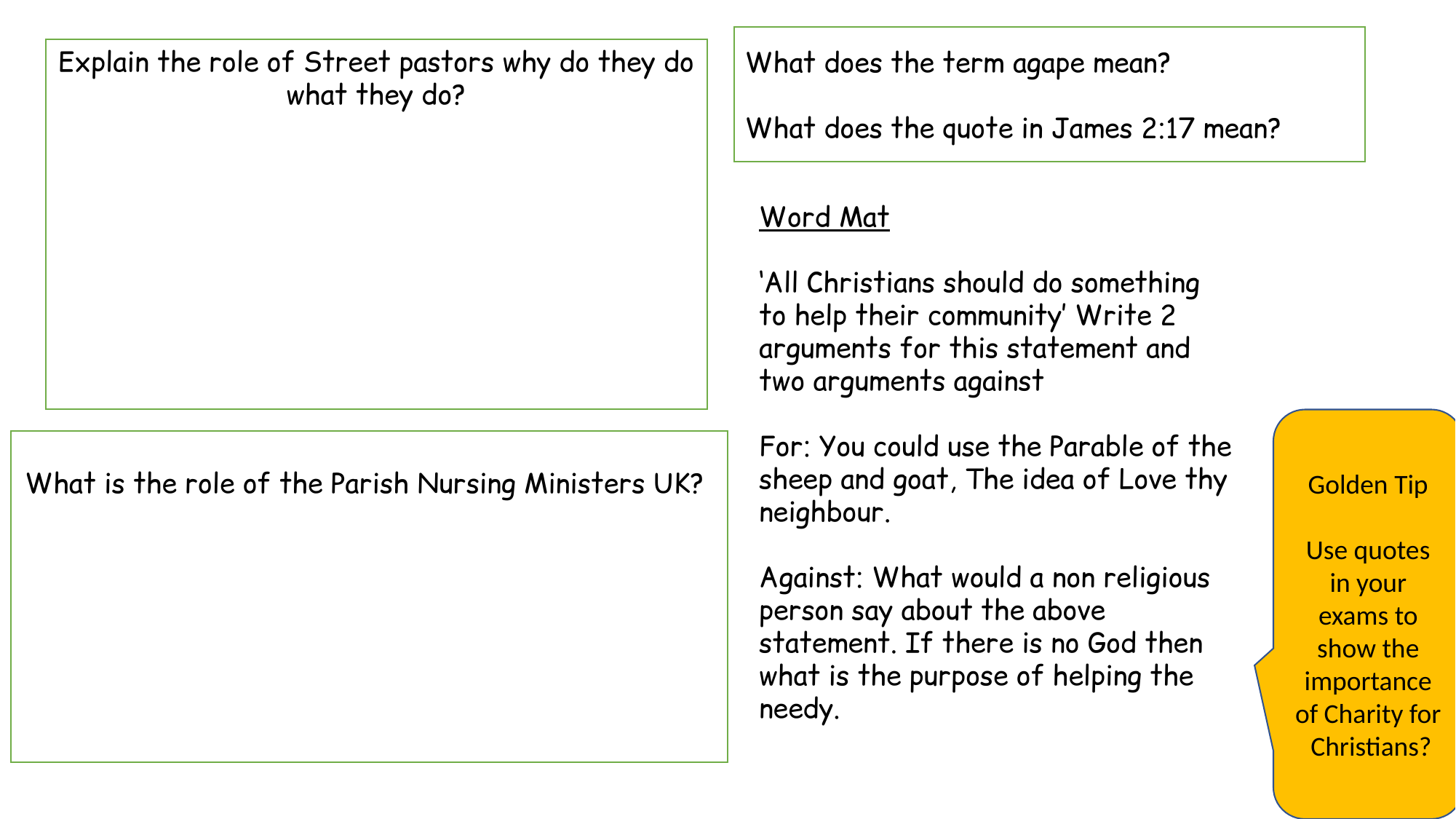

What does the term agape mean?

What does the quote in James 2:17 mean?

Explain the role of Street pastors why do they do what they do?

Word Mat

‘All Christians should do something to help their community’ Write 2 arguments for this statement and two arguments against

For: You could use the Parable of the sheep and goat, The idea of Love thy neighbour.

Against: What would a non religious person say about the above statement. If there is no God then what is the purpose of helping the needy.
Golden Tip

Use quotes in your exams to show the importance of Charity for  Christians?

What is the role of the Parish Nursing Ministers UK?